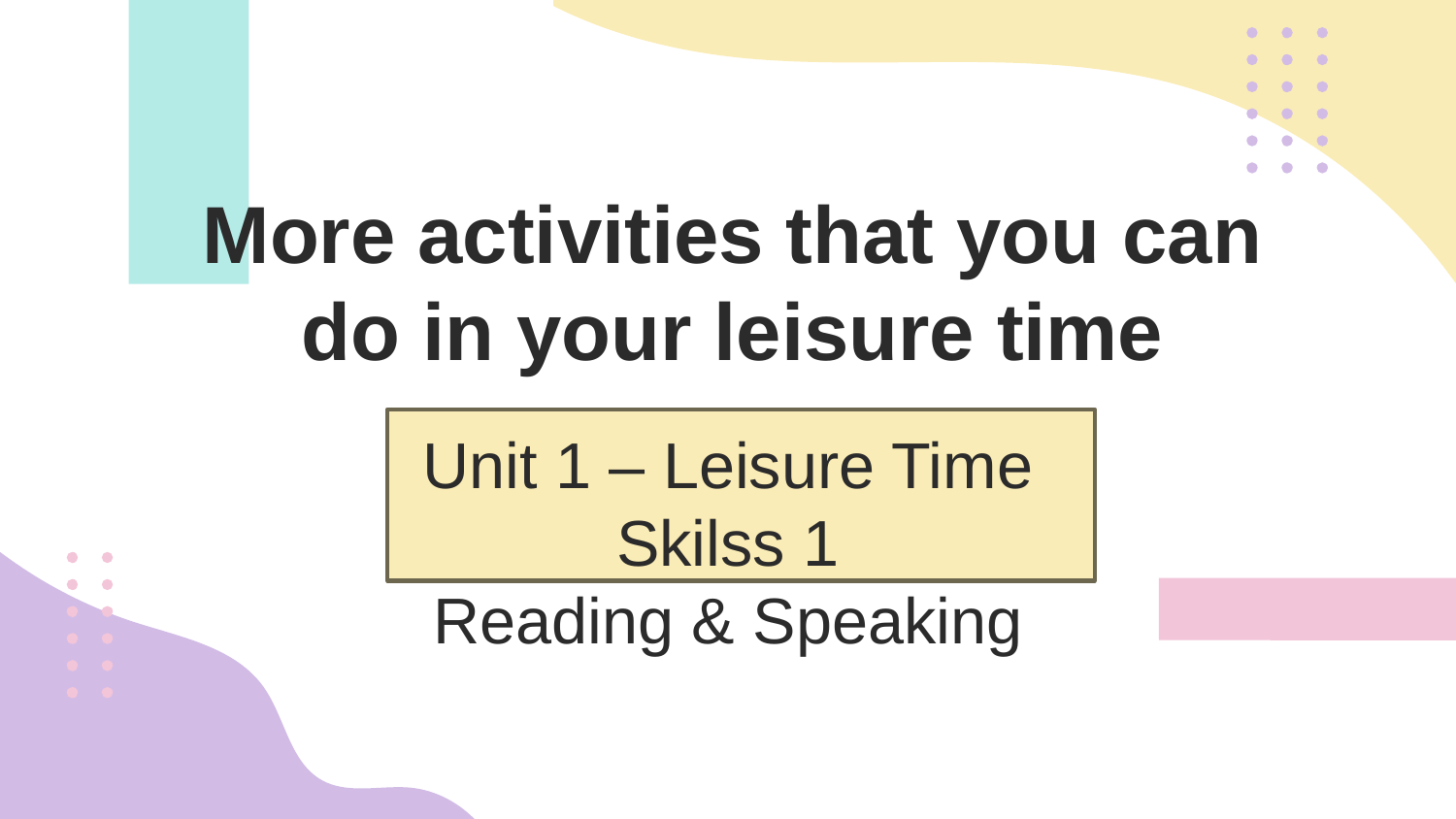

# More activities that you can do in your leisure time
Unit 1 – Leisure Time
Skilss 1
Reading & Speaking